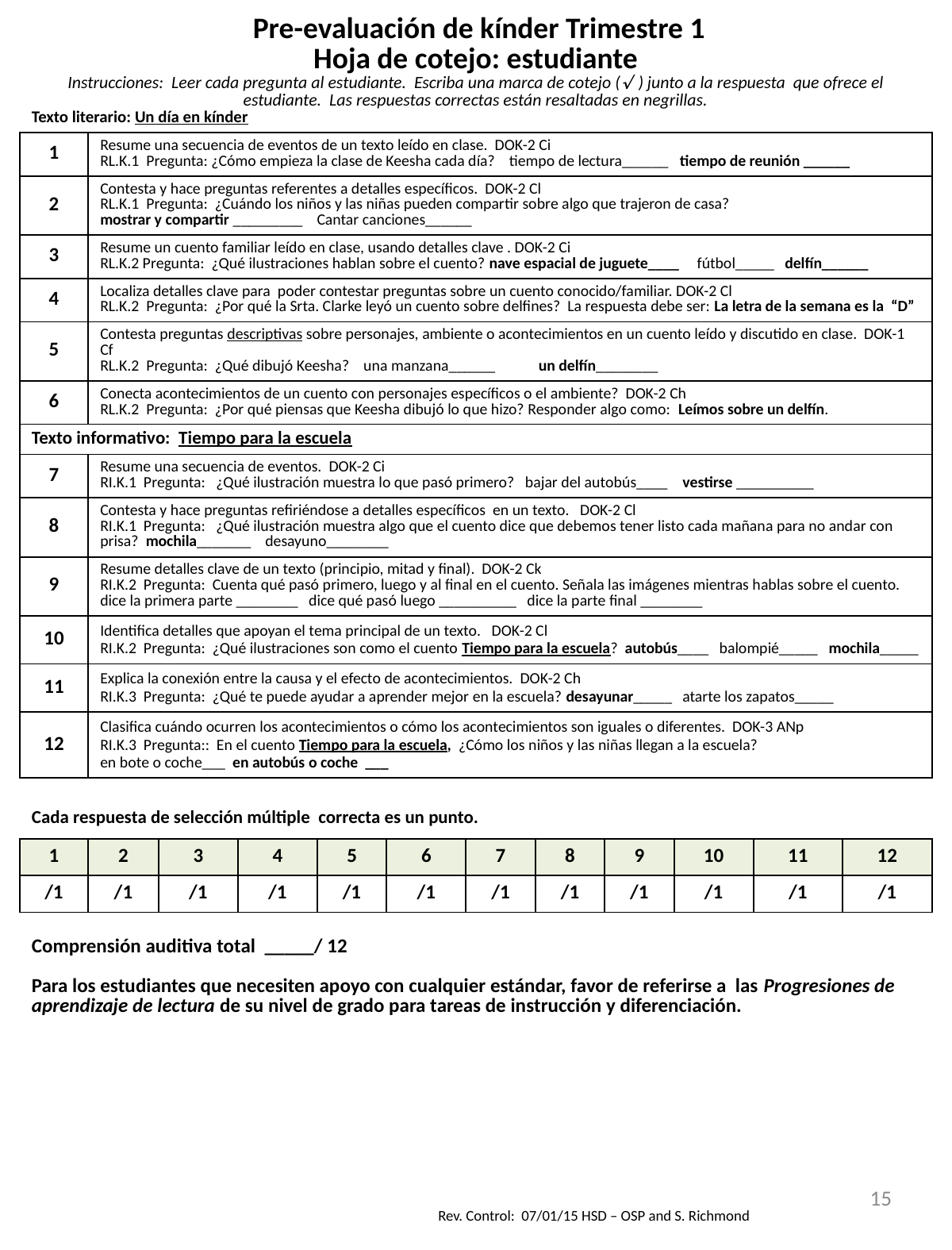

| Pre-evaluación de kínder Trimestre 1 Hoja de cotejo: estudiante Instrucciones: Leer cada pregunta al estudiante. Escriba una marca de cotejo (√ ) junto a la respuesta que ofrece el estudiante. Las respuestas correctas están resaltadas en negrillas. Texto literario: Un día en kínder |  |  |  |  |  |  |  |  |  |  |  |
| --- | --- | --- | --- | --- | --- | --- | --- | --- | --- | --- | --- |
| 1 | Resume una secuencia de eventos de un texto leído en clase. DOK-2 Ci RL.K.1 Pregunta: ¿Cómo empieza la clase de Keesha cada día? tiempo de lectura\_\_\_\_\_\_ tiempo de reunión \_\_\_\_\_\_ |  |  |  |  |  |  |  |  |  |  |
| 2 | Contesta y hace preguntas referentes a detalles específicos. DOK-2 Cl RL.K.1 Pregunta: ¿Cuándo los niños y las niñas pueden compartir sobre algo que trajeron de casa? mostrar y compartir \_\_\_\_\_\_\_\_\_ Cantar canciones\_\_\_\_\_\_ |  |  |  |  |  |  |  |  |  |  |
| 3 | Resume un cuento familiar leído en clase, usando detalles clave . DOK-2 Ci RL.K.2 Pregunta: ¿Qué ilustraciones hablan sobre el cuento? nave espacial de juguete\_\_\_\_ fútbol\_\_\_\_\_ delfín\_\_\_\_\_\_ |  |  |  |  |  |  |  |  |  |  |
| 4 | Localiza detalles clave para poder contestar preguntas sobre un cuento conocido/familiar. DOK-2 Cl RL.K.2 Pregunta: ¿Por qué la Srta. Clarke leyó un cuento sobre delfines? La respuesta debe ser: La letra de la semana es la “D” |  |  |  |  |  |  |  |  |  |  |
| 5 | Contesta preguntas descriptivas sobre personajes, ambiente o acontecimientos en un cuento leído y discutido en clase. DOK-1 Cf RL.K.2 Pregunta: ¿Qué dibujó Keesha? una manzana\_\_\_\_\_\_ un delfín\_\_\_\_\_\_\_\_ |  |  |  |  |  |  |  |  |  |  |
| 6 | Conecta acontecimientos de un cuento con personajes específicos o el ambiente? DOK-2 Ch RL.K.2 Pregunta: ¿Por qué piensas que Keesha dibujó lo que hizo? Responder algo como: Leímos sobre un delfín. |  |  |  |  |  |  |  |  |  |  |
| Texto informativo: Tiempo para la escuela |  |  |  |  |  |  |  |  |  |  |  |
| 7 | Resume una secuencia de eventos. DOK-2 Ci RI.K.1 Pregunta: ¿Qué ilustración muestra lo que pasó primero? bajar del autobús\_\_\_\_ vestirse \_\_\_\_\_\_\_\_\_\_ |  |  |  |  |  |  |  |  |  |  |
| 8 | Contesta y hace preguntas refiriéndose a detalles específicos en un texto. DOK-2 Cl RI.K.1 Pregunta: ¿Qué ilustración muestra algo que el cuento dice que debemos tener listo cada mañana para no andar con prisa? mochila\_\_\_\_\_\_\_ desayuno\_\_\_\_\_\_\_\_ |  |  |  |  |  |  |  |  |  |  |
| 9 | Resume detalles clave de un texto (principio, mitad y final). DOK-2 Ck RI.K.2 Pregunta: Cuenta qué pasó primero, luego y al final en el cuento. Señala las imágenes mientras hablas sobre el cuento. dice la primera parte \_\_\_\_\_\_\_\_ dice qué pasó luego \_\_\_\_\_\_\_\_\_\_ dice la parte final \_\_\_\_\_\_\_\_ |  |  |  |  |  |  |  |  |  |  |
| 10 | Identifica detalles que apoyan el tema principal de un texto. DOK-2 Cl RI.K.2 Pregunta: ¿Qué ilustraciones son como el cuento Tiempo para la escuela? autobús\_\_\_\_ balompié\_\_\_\_\_ mochila\_\_\_\_\_ |  |  |  |  |  |  |  |  |  |  |
| 11 | Explica la conexión entre la causa y el efecto de acontecimientos. DOK-2 Ch RI.K.3 Pregunta: ¿Qué te puede ayudar a aprender mejor en la escuela? desayunar\_\_\_\_\_ atarte los zapatos\_\_\_\_\_ |  |  |  |  |  |  |  |  |  |  |
| 12 | Clasifica cuándo ocurren los acontecimientos o cómo los acontecimientos son iguales o diferentes. DOK-3 ANp RI.K.3 Pregunta:: En el cuento Tiempo para la escuela, ¿Cómo los niños y las niñas llegan a la escuela? en bote o coche\_\_\_ en autobús o coche \_\_\_ |  |  |  |  |  |  |  |  |  |  |
| Cada respuesta de selección múltiple correcta es un punto. |  |  |  |  |  |  |  |  |  |  |  |
| 1 | 2 | 3 | 4 | 5 | 6 | 7 | 8 | 9 | 10 | 11 | 12 |
| /1 | /1 | /1 | /1 | /1 | /1 | /1 | /1 | /1 | /1 | /1 | /1 |
| Comprensión auditiva total \_\_\_\_\_/ 12 Para los estudiantes que necesiten apoyo con cualquier estándar, favor de referirse a las Progresiones de aprendizaje de lectura de su nivel de grado para tareas de instrucción y diferenciación. |  |  |  |  |  |  |  |  |  |  |  |
15